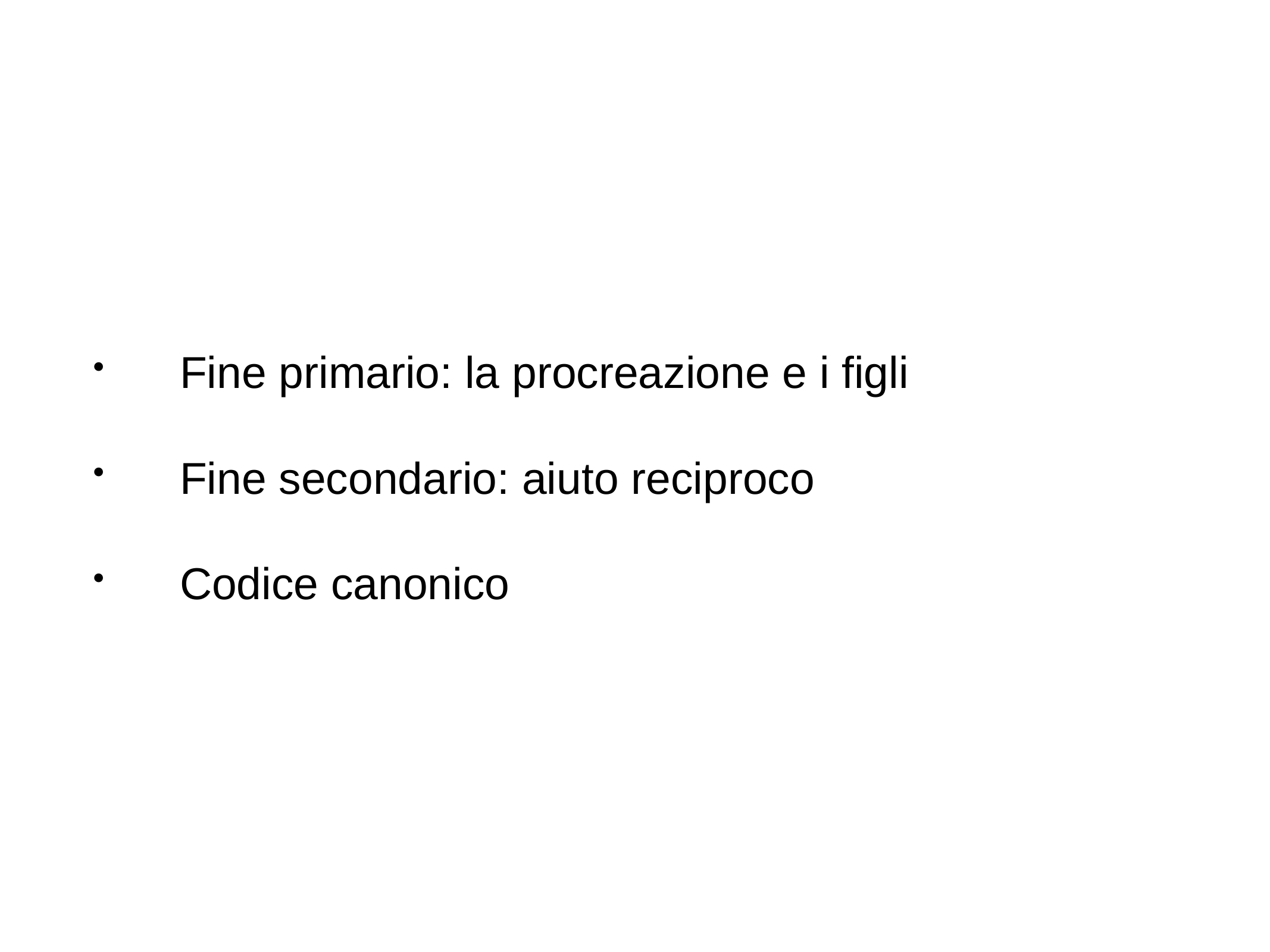

Fine primario: la procreazione e i figli
Fine secondario: aiuto reciproco
Codice canonico